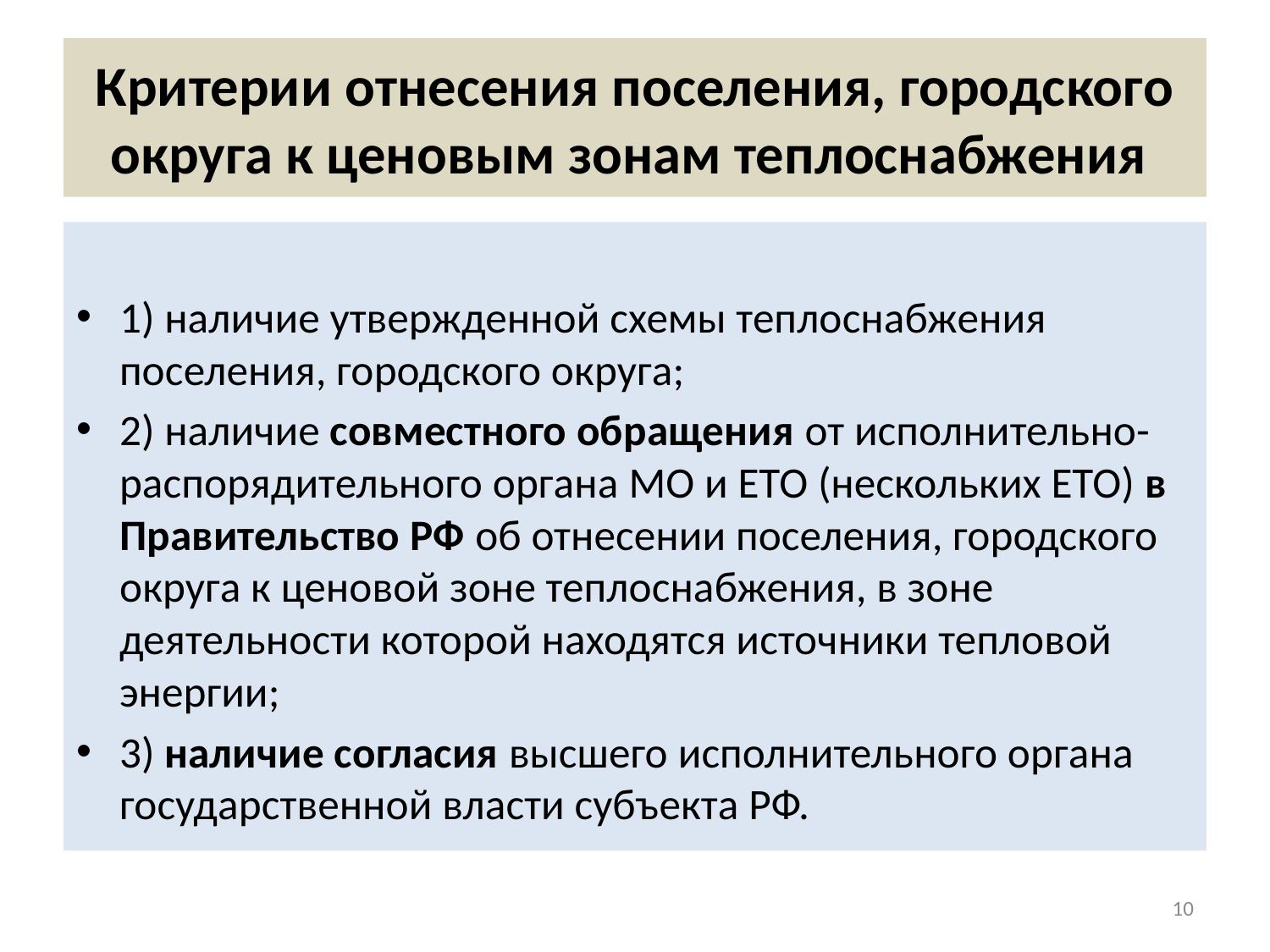

# Критерии отнесения поселения, городского округа к ценовым зонам теплоснабжения

1) наличие утвержденной схемы теплоснабжения поселения, городского округа;
2) наличие совместного обращения от исполнительно-распорядительного органа МО и ЕТО (нескольких ЕТО) в Правительство РФ об отнесении поселения, городского округа к ценовой зоне теплоснабжения, в зоне деятельности которой находятся источники тепловой энергии;
3) наличие согласия высшего исполнительного органа государственной власти субъекта РФ.
10